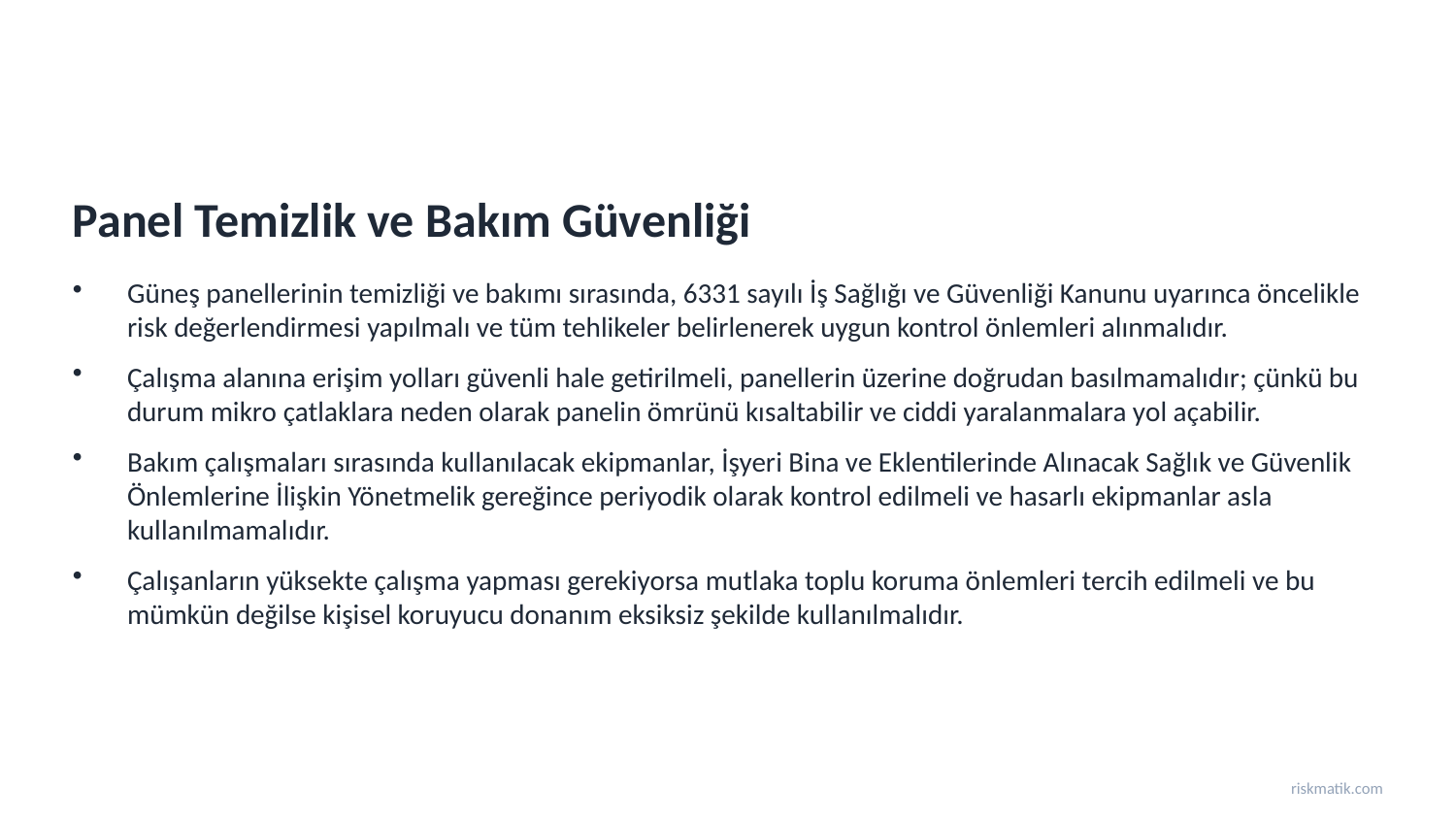

Panel Temizlik ve Bakım Güvenliği
Güneş panellerinin temizliği ve bakımı sırasında, 6331 sayılı İş Sağlığı ve Güvenliği Kanunu uyarınca öncelikle risk değerlendirmesi yapılmalı ve tüm tehlikeler belirlenerek uygun kontrol önlemleri alınmalıdır.
Çalışma alanına erişim yolları güvenli hale getirilmeli, panellerin üzerine doğrudan basılmamalıdır; çünkü bu durum mikro çatlaklara neden olarak panelin ömrünü kısaltabilir ve ciddi yaralanmalara yol açabilir.
Bakım çalışmaları sırasında kullanılacak ekipmanlar, İşyeri Bina ve Eklentilerinde Alınacak Sağlık ve Güvenlik Önlemlerine İlişkin Yönetmelik gereğince periyodik olarak kontrol edilmeli ve hasarlı ekipmanlar asla kullanılmamalıdır.
Çalışanların yüksekte çalışma yapması gerekiyorsa mutlaka toplu koruma önlemleri tercih edilmeli ve bu mümkün değilse kişisel koruyucu donanım eksiksiz şekilde kullanılmalıdır.
riskmatik.com